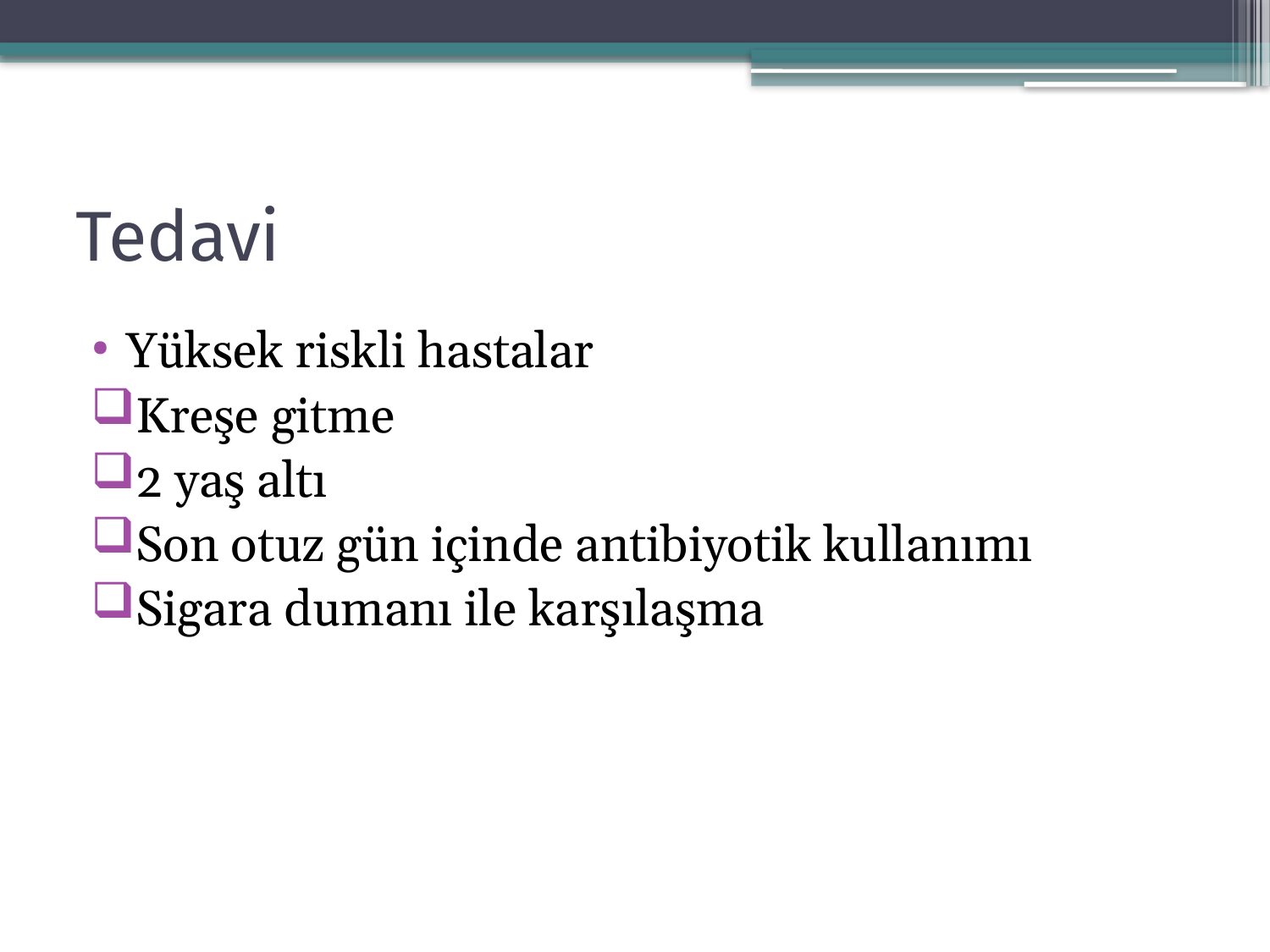

# Tedavi
Yüksek riskli hastalar
Kreşe gitme
2 yaş altı
Son otuz gün içinde antibiyotik kullanımı
Sigara dumanı ile karşılaşma